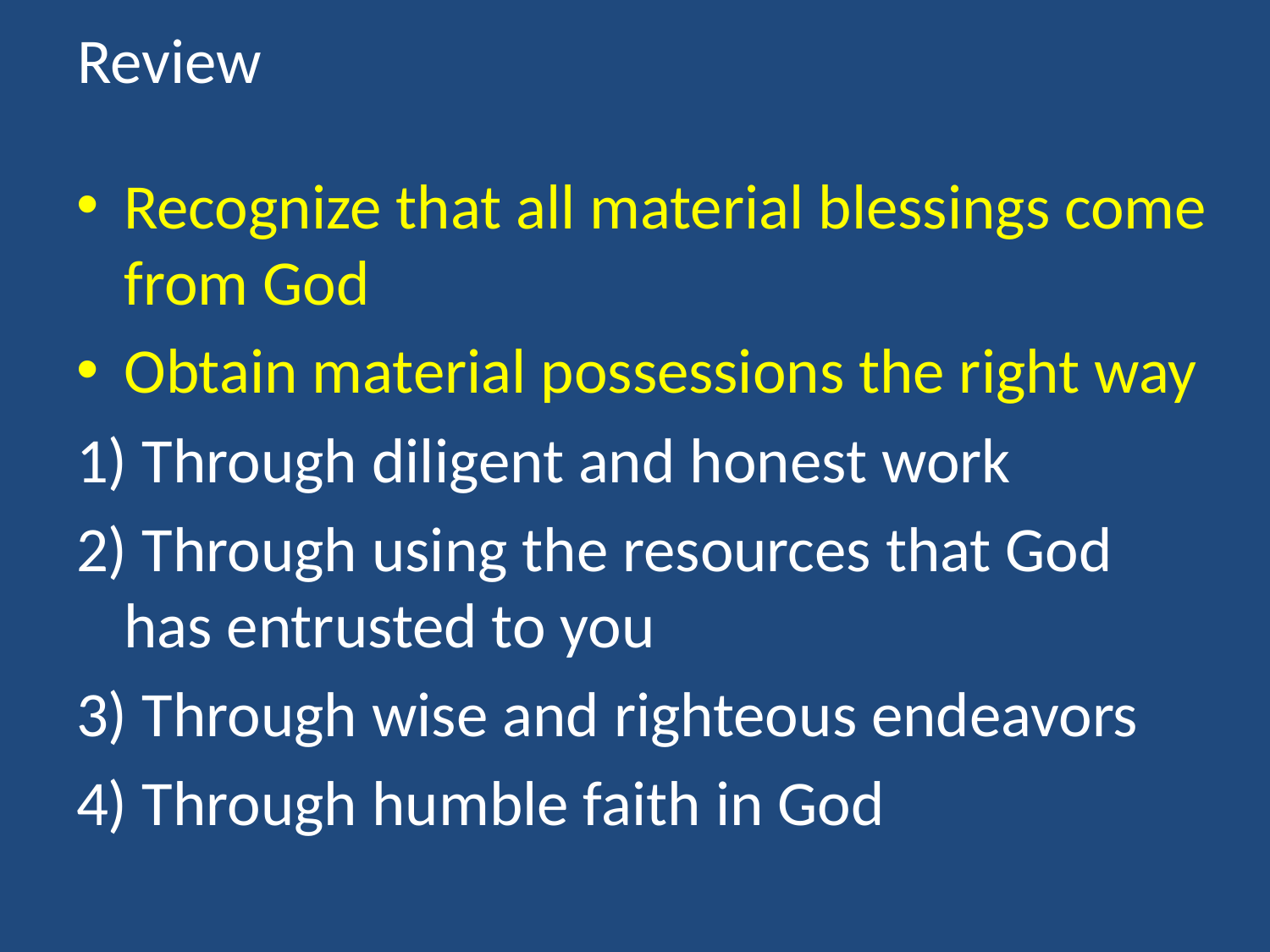

# Review
Recognize that all material blessings come from God
Obtain material possessions the right way
1) Through diligent and honest work
2) Through using the resources that God           has entrusted to you
3) Through wise and righteous endeavors
4) Through humble faith in God